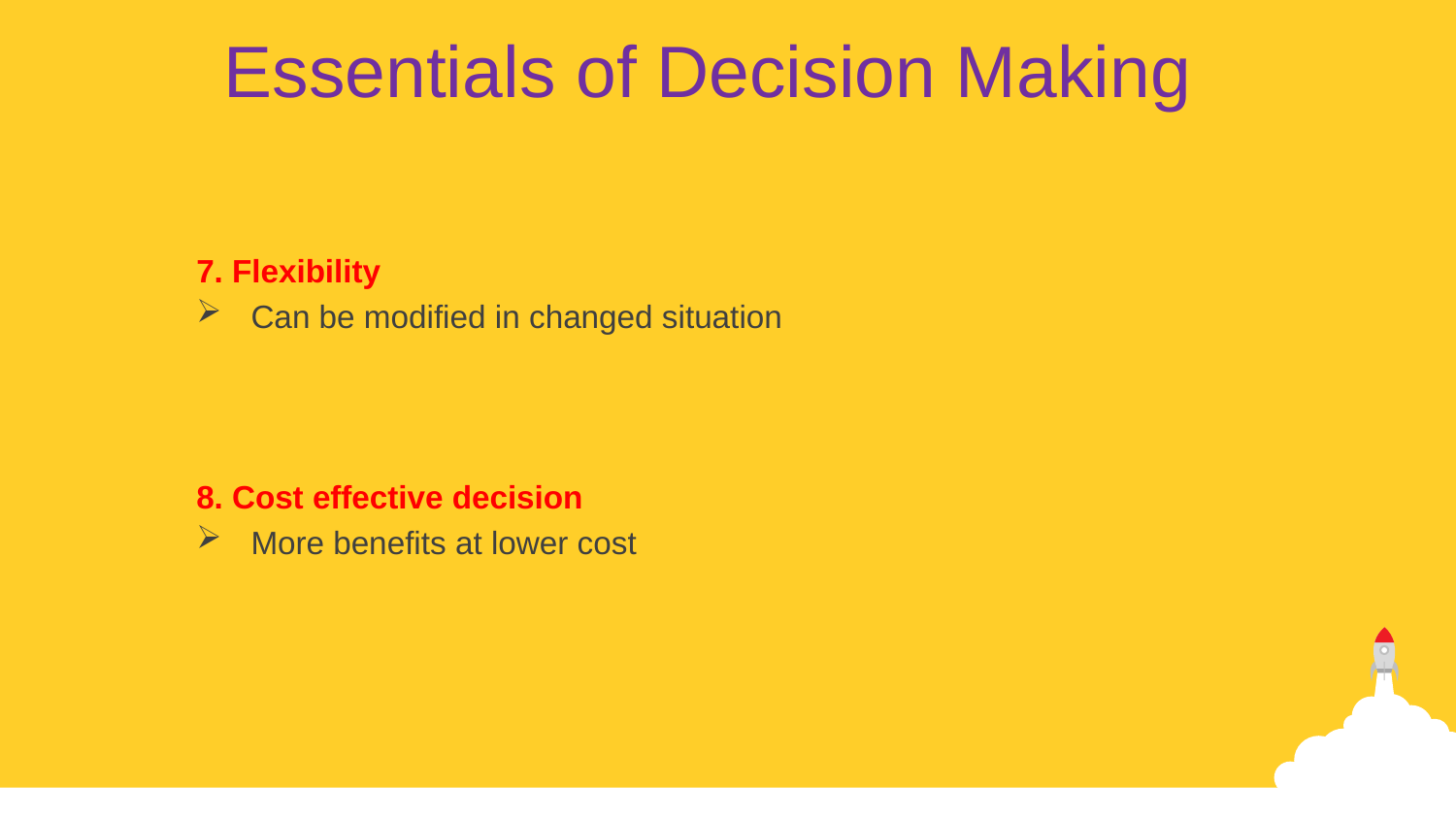

Essentials of Decision Making

7. Flexibility
Can be modified in changed situation

8. Cost effective decision
More benefits at lower cost